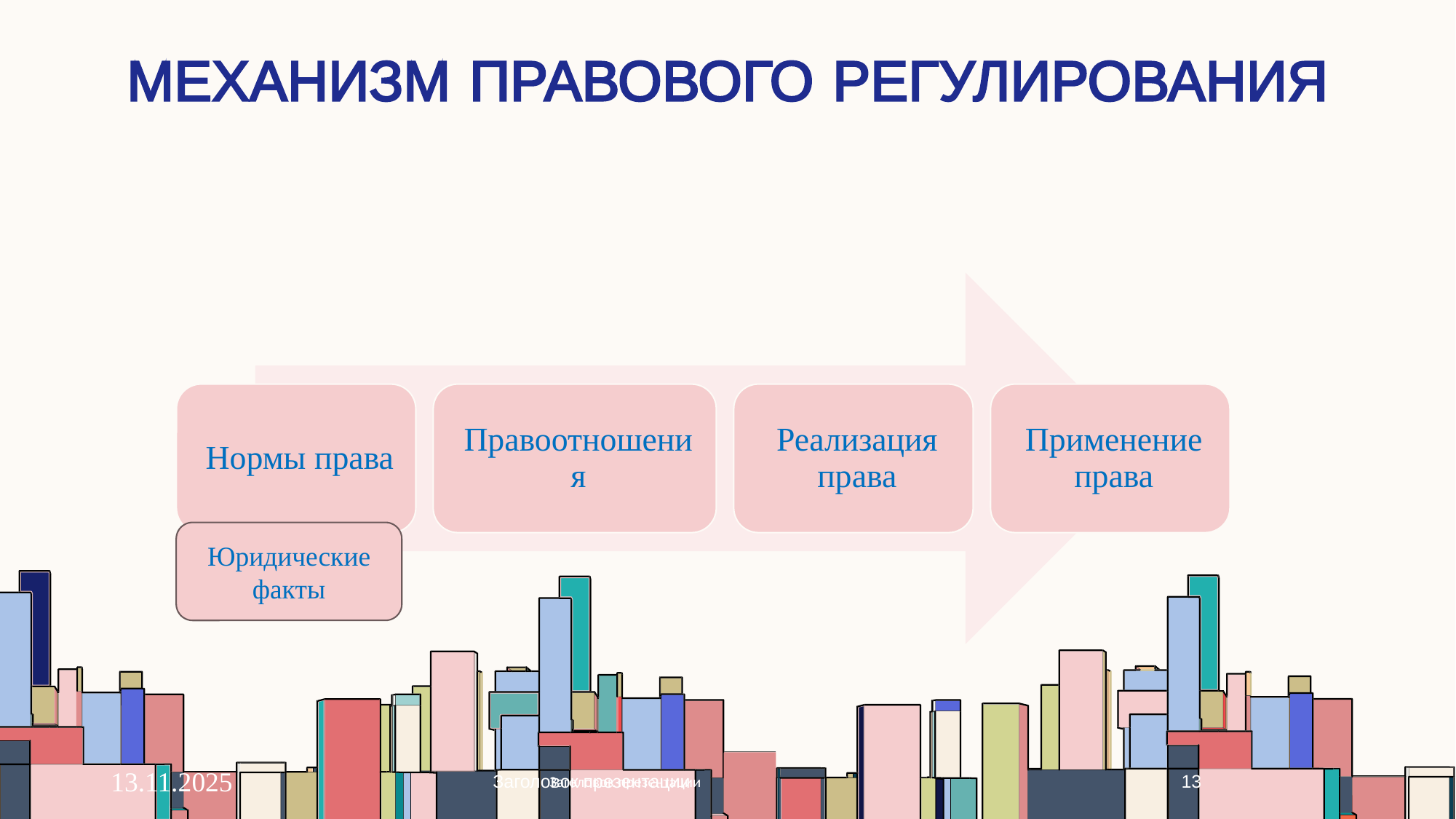

# Механизм правового регулирования
Нормы права
Правоотношения
Реализация права
Применение права
Юридические факты
13.11.2025
Заголовок презентации
Заголовок презентации
13